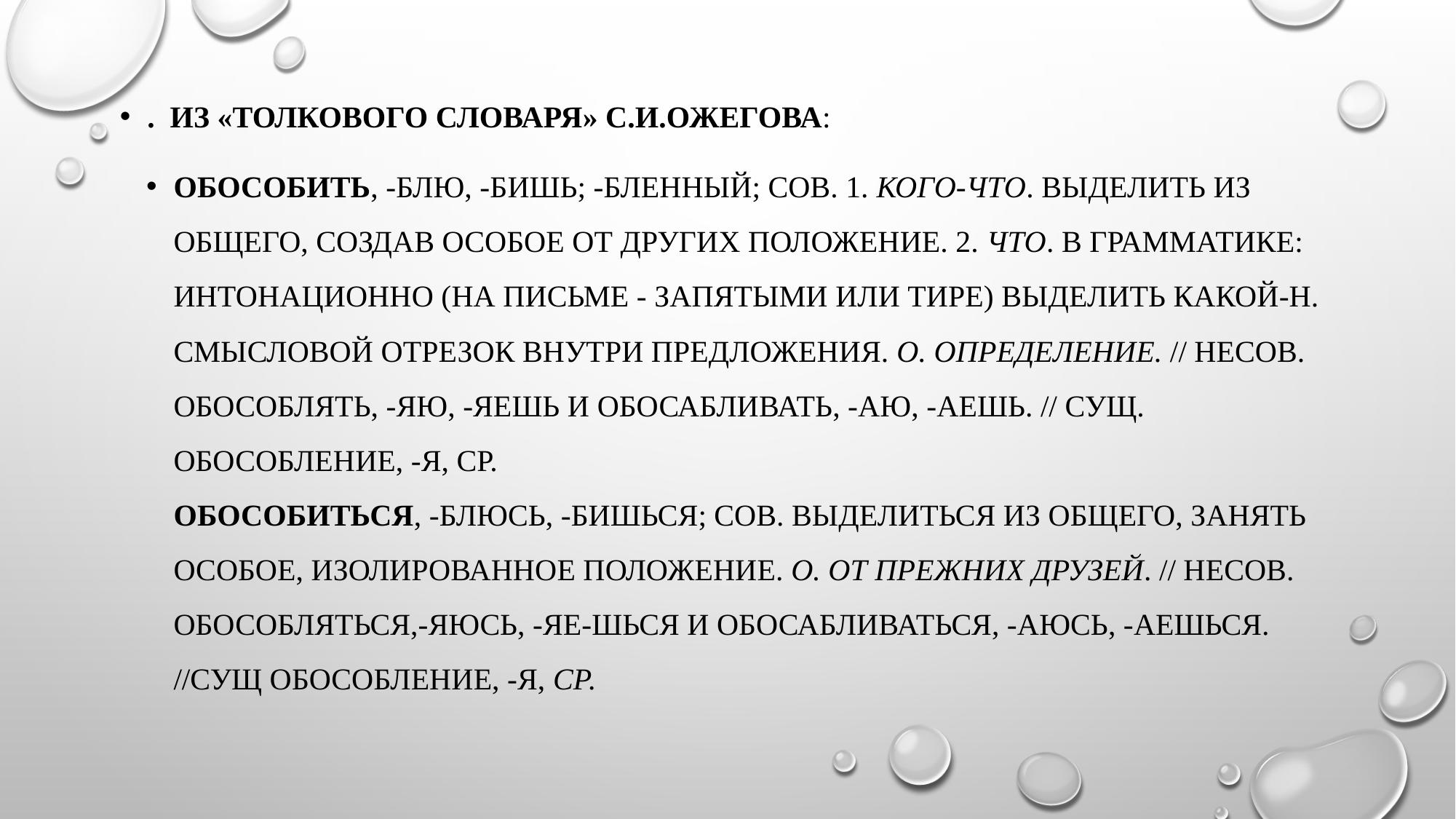

.  Из «Толкового словаря» С.И.Ожегова:
обособить, -блю, -бишь; -бленный; сов. 1. кого-что. Выделить из общего, создав особое от других положение. 2. что. В грамматике: интонационно (на письме - запятыми или тире) выделить какой-н. смысловой отрезок внутри предложения. О. определение. // несов. обособлять, -яю, -яешь и обосабливать, -аю, -аешь. // сущ. обособление, -я, ср.
обособиться, -блюсь, -бишься; сов. Выделиться из общего, занять особое, изолированное положение. О. от прежних друзей. // несов. обособляться,-яюсь, -яе-шься и обосабливаться, -аюсь, -аешься. //сущ обособление, -я, ср.

#